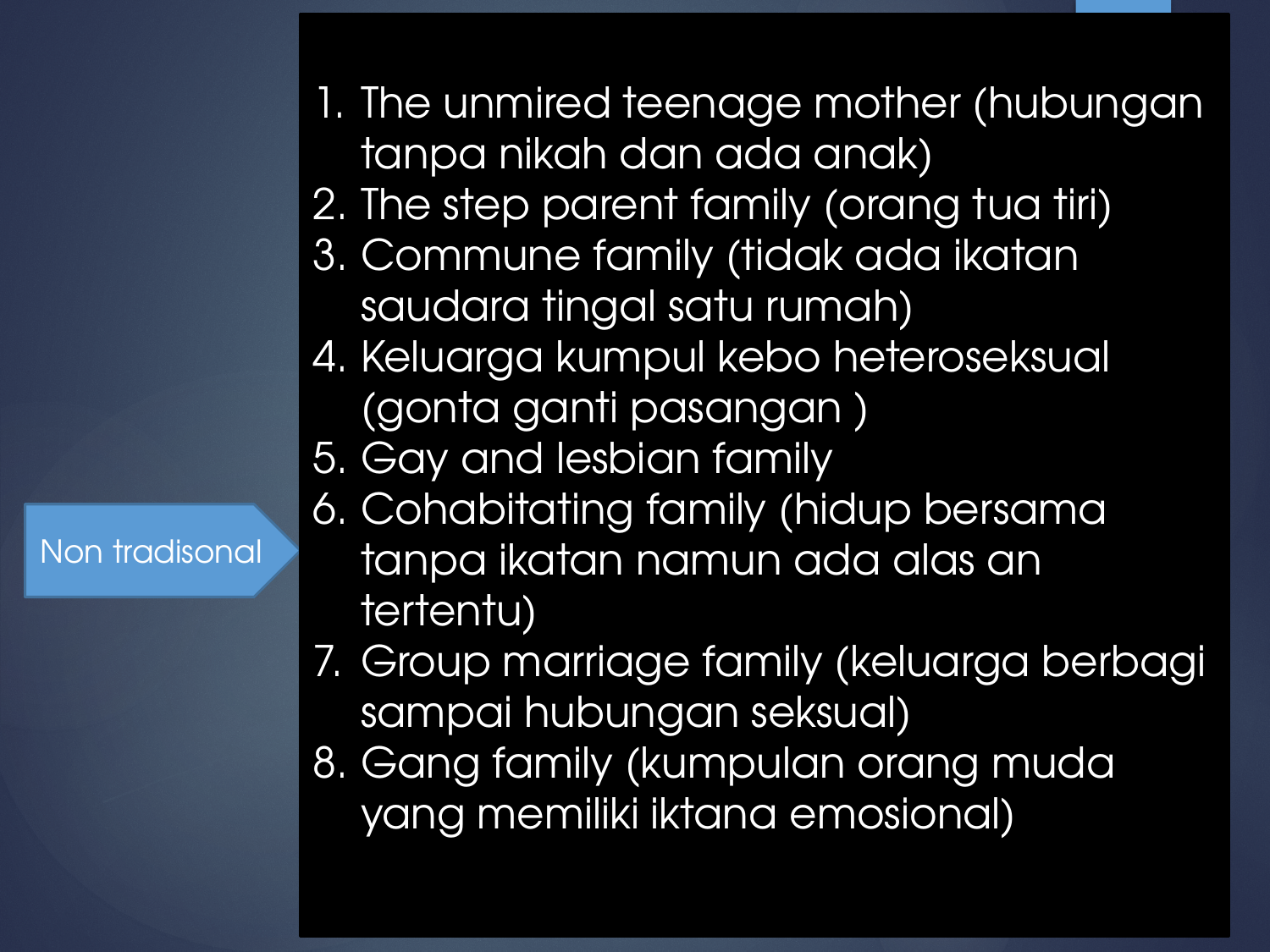

The unmired teenage mother (hubungan tanpa nikah dan ada anak)
The step parent family (orang tua tiri)
Commune family (tidak ada ikatan saudara tingal satu rumah)
Keluarga kumpul kebo heteroseksual (gonta ganti pasangan )
Gay and lesbian family
Cohabitating family (hidup bersama tanpa ikatan namun ada alas an tertentu)
Group marriage family (keluarga berbagi sampai hubungan seksual)
Gang family (kumpulan orang muda yang memiliki iktana emosional)

Non tradisonal